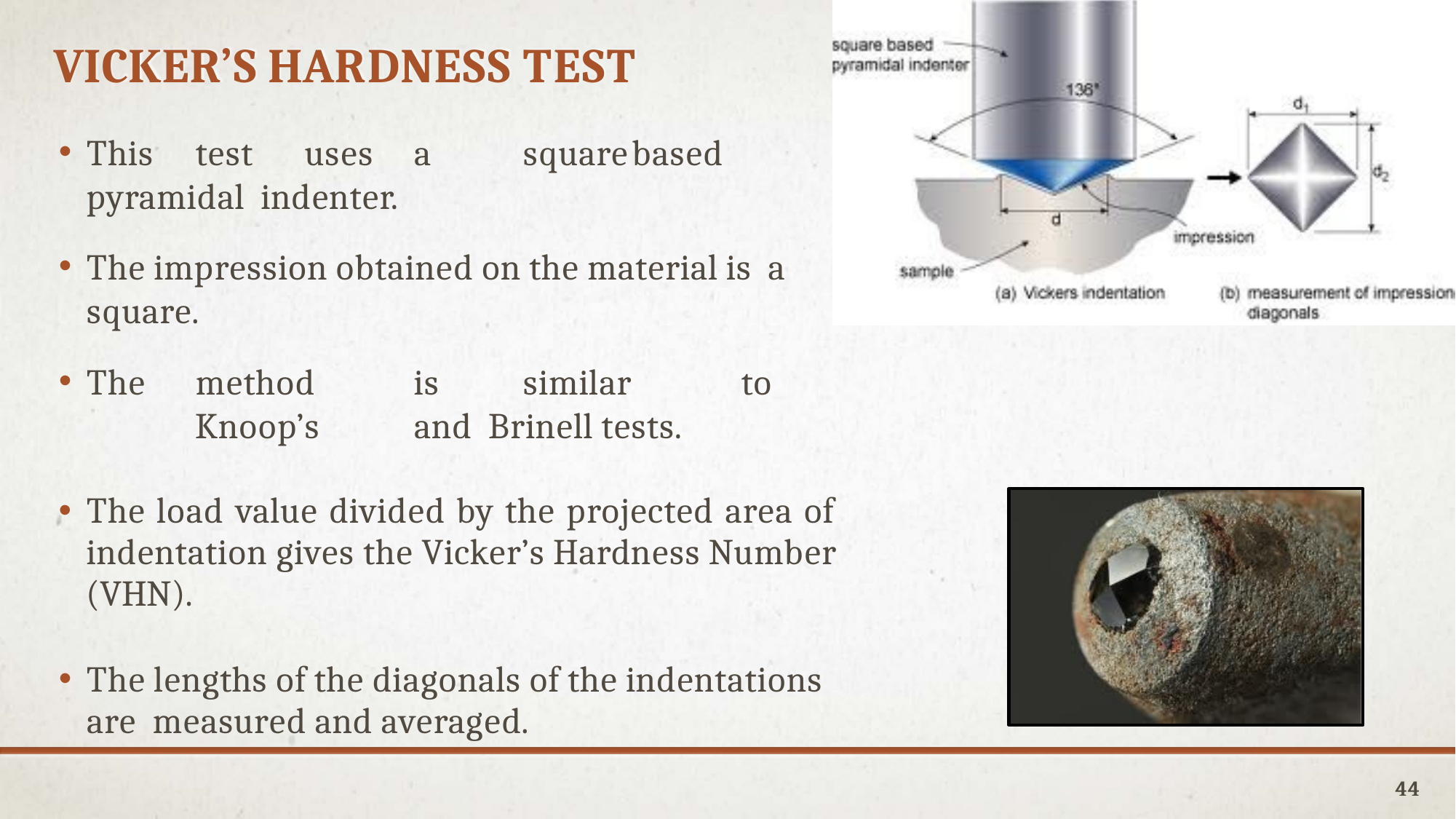

VICKER’S HARDNESS TEST
This	test	uses	a	square	based	pyramidal  indenter.
The impression obtained on the material is  a square.
The	method	is	similar 	to	Knoop’s	and  Brinell tests.

The load value divided by the projected area of  indentation gives the Vicker’s Hardness Number  (VHN).

The lengths of the diagonals of the indentations are  measured and averaged.

44